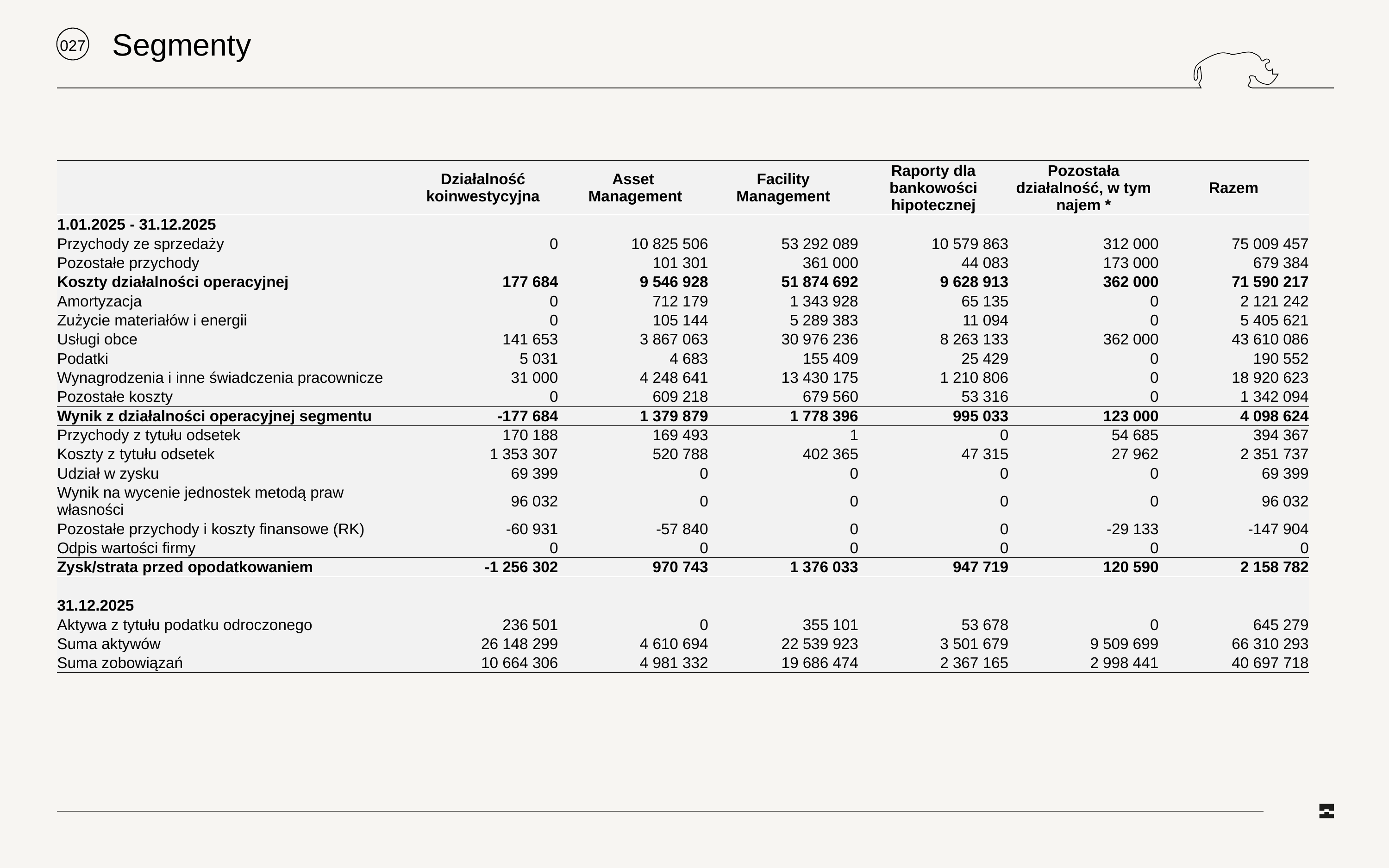

# Segmenty
027
|  | Działalność koinwestycyjna | Asset Management | Facility Management | Raporty dla bankowości hipotecznej | Pozostała działalność, w tym najem \* | Razem |
| --- | --- | --- | --- | --- | --- | --- |
| 1.01.2025 - 31.12.2025 |  |  |  |  |  |  |
| Przychody ze sprzedaży | 0 | 10 825 506 | 53 292 089 | 10 579 863 | 312 000 | 75 009 457 |
| Pozostałe przychody |  | 101 301 | 361 000 | 44 083 | 173 000 | 679 384 |
| Koszty działalności operacyjnej | 177 684 | 9 546 928 | 51 874 692 | 9 628 913 | 362 000 | 71 590 217 |
| Amortyzacja | 0 | 712 179 | 1 343 928 | 65 135 | 0 | 2 121 242 |
| Zużycie materiałów i energii | 0 | 105 144 | 5 289 383 | 11 094 | 0 | 5 405 621 |
| Usługi obce | 141 653 | 3 867 063 | 30 976 236 | 8 263 133 | 362 000 | 43 610 086 |
| Podatki | 5 031 | 4 683 | 155 409 | 25 429 | 0 | 190 552 |
| Wynagrodzenia i inne świadczenia pracownicze | 31 000 | 4 248 641 | 13 430 175 | 1 210 806 | 0 | 18 920 623 |
| Pozostałe koszty | 0 | 609 218 | 679 560 | 53 316 | 0 | 1 342 094 |
| Wynik z działalności operacyjnej segmentu | -177 684 | 1 379 879 | 1 778 396 | 995 033 | 123 000 | 4 098 624 |
| Przychody z tytułu odsetek | 170 188 | 169 493 | 1 | 0 | 54 685 | 394 367 |
| Koszty z tytułu odsetek | 1 353 307 | 520 788 | 402 365 | 47 315 | 27 962 | 2 351 737 |
| Udział w zysku | 69 399 | 0 | 0 | 0 | 0 | 69 399 |
| Wynik na wycenie jednostek metodą praw własności | 96 032 | 0 | 0 | 0 | 0 | 96 032 |
| Pozostałe przychody i koszty finansowe (RK) | -60 931 | -57 840 | 0 | 0 | -29 133 | -147 904 |
| Odpis wartości firmy | 0 | 0 | 0 | 0 | 0 | 0 |
| Zysk/strata przed opodatkowaniem | -1 256 302 | 970 743 | 1 376 033 | 947 719 | 120 590 | 2 158 782 |
|  |  |  |  |  |  |  |
| 31.12.2025 |  |  |  |  |  |  |
| Aktywa z tytułu podatku odroczonego | 236 501 | 0 | 355 101 | 53 678 | 0 | 645 279 |
| Suma aktywów | 26 148 299 | 4 610 694 | 22 539 923 | 3 501 679 | 9 509 699 | 66 310 293 |
| Suma zobowiązań | 10 664 306 | 4 981 332 | 19 686 474 | 2 367 165 | 2 998 441 | 40 697 718 |